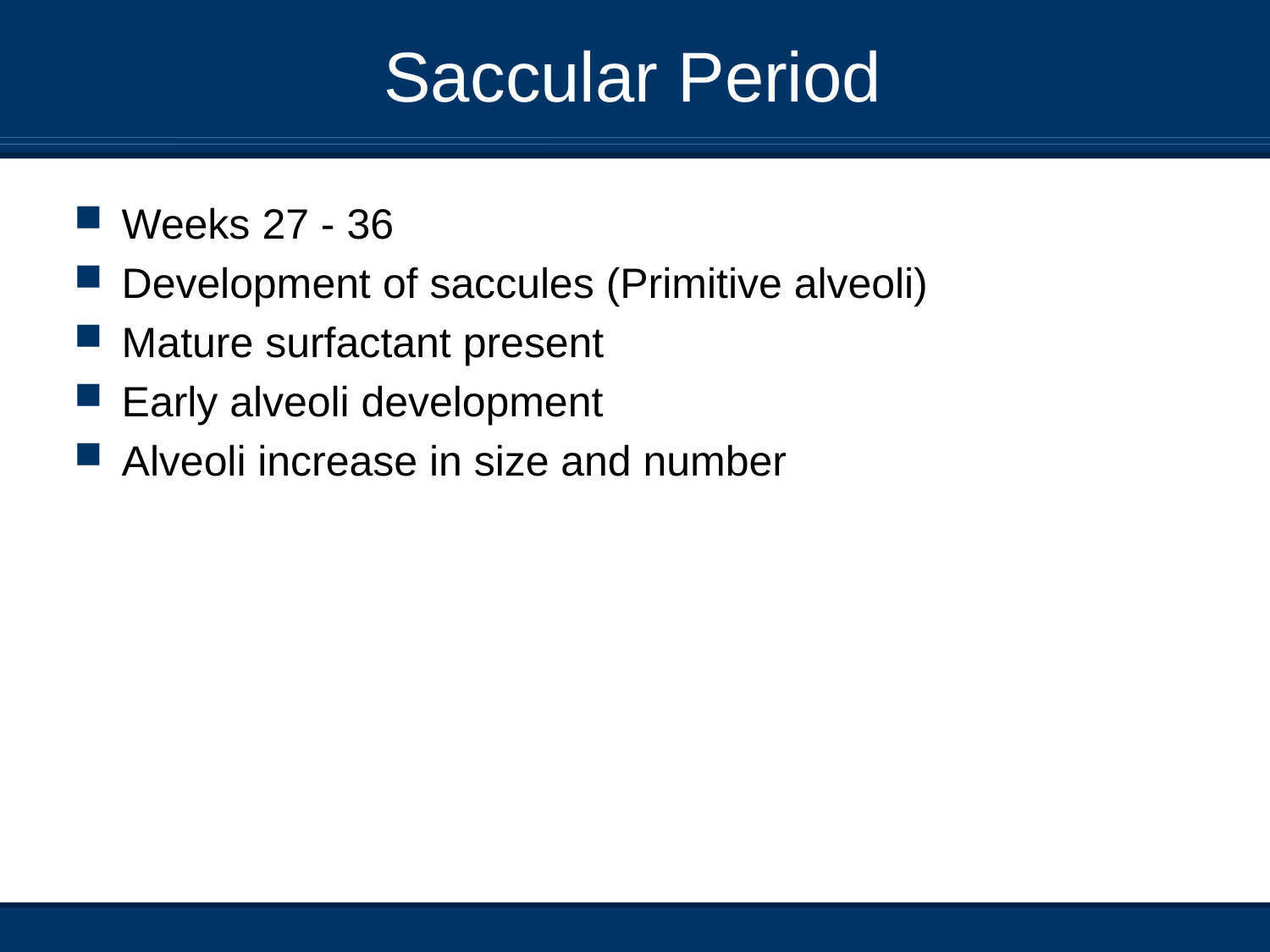

# Saccular Period
Weeks 27 - 36
Development of saccules (Primitive alveoli)
Mature surfactant present
Early alveoli development
Alveoli increase in size and number